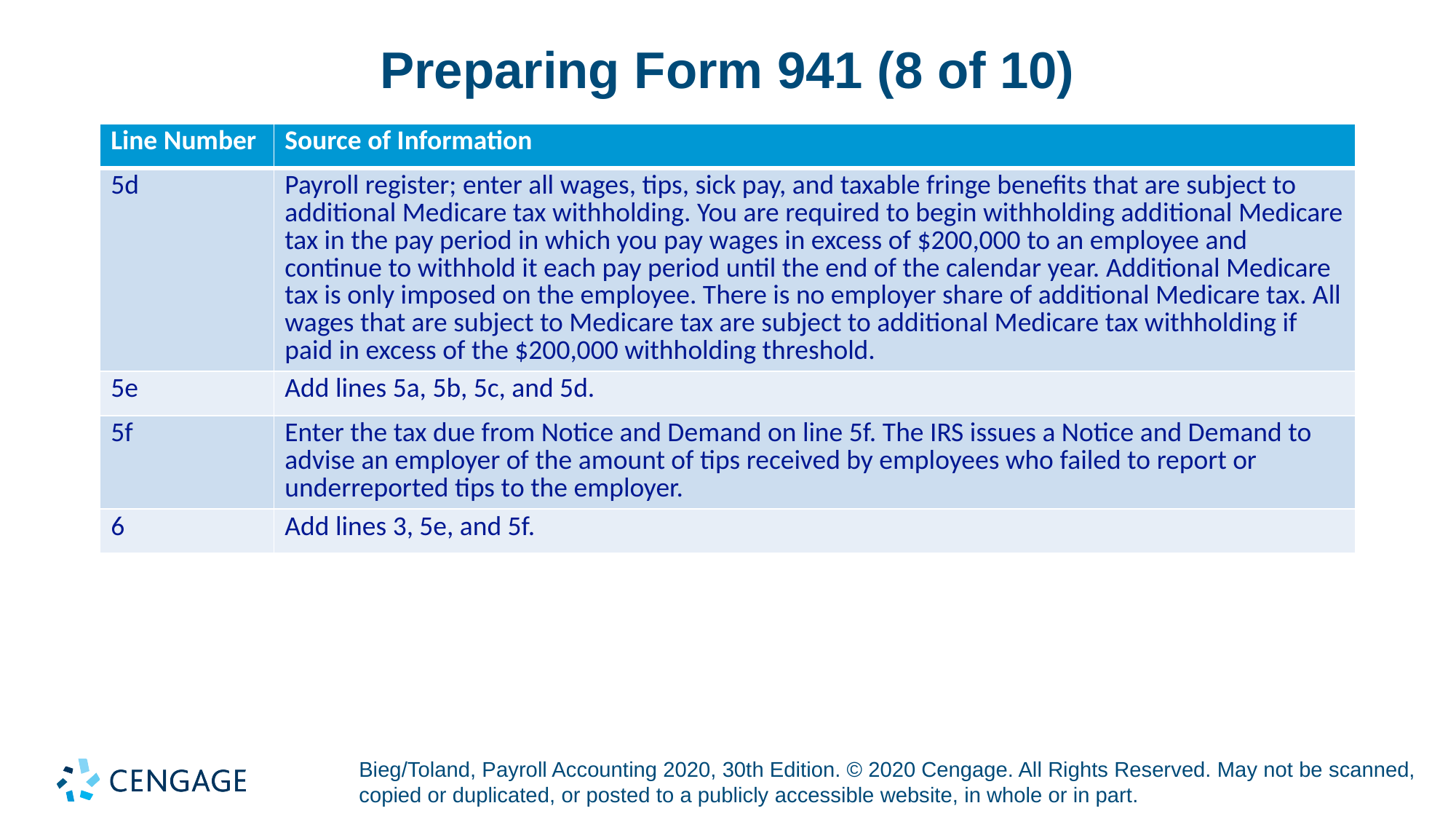

# Preparing Form 941 (8 of 10)
| Line Number | Source of Information |
| --- | --- |
| 5d | Payroll register; enter all wages, tips, sick pay, and taxable fringe benefits that are subject to additional Medicare tax withholding. You are required to begin withholding additional Medicare tax in the pay period in which you pay wages in excess of $200,000 to an employee and continue to withhold it each pay period until the end of the calendar year. Additional Medicare tax is only imposed on the employee. There is no employer share of additional Medicare tax. All wages that are subject to Medicare tax are subject to additional Medicare tax withholding if paid in excess of the $200,000 withholding threshold. |
| 5e | Add lines 5a, 5b, 5c, and 5d. |
| 5f | Enter the tax due from Notice and Demand on line 5f. The IRS issues a Notice and Demand to advise an employer of the amount of tips received by employees who failed to report or underreported tips to the employer. |
| 6 | Add lines 3, 5e, and 5f. |